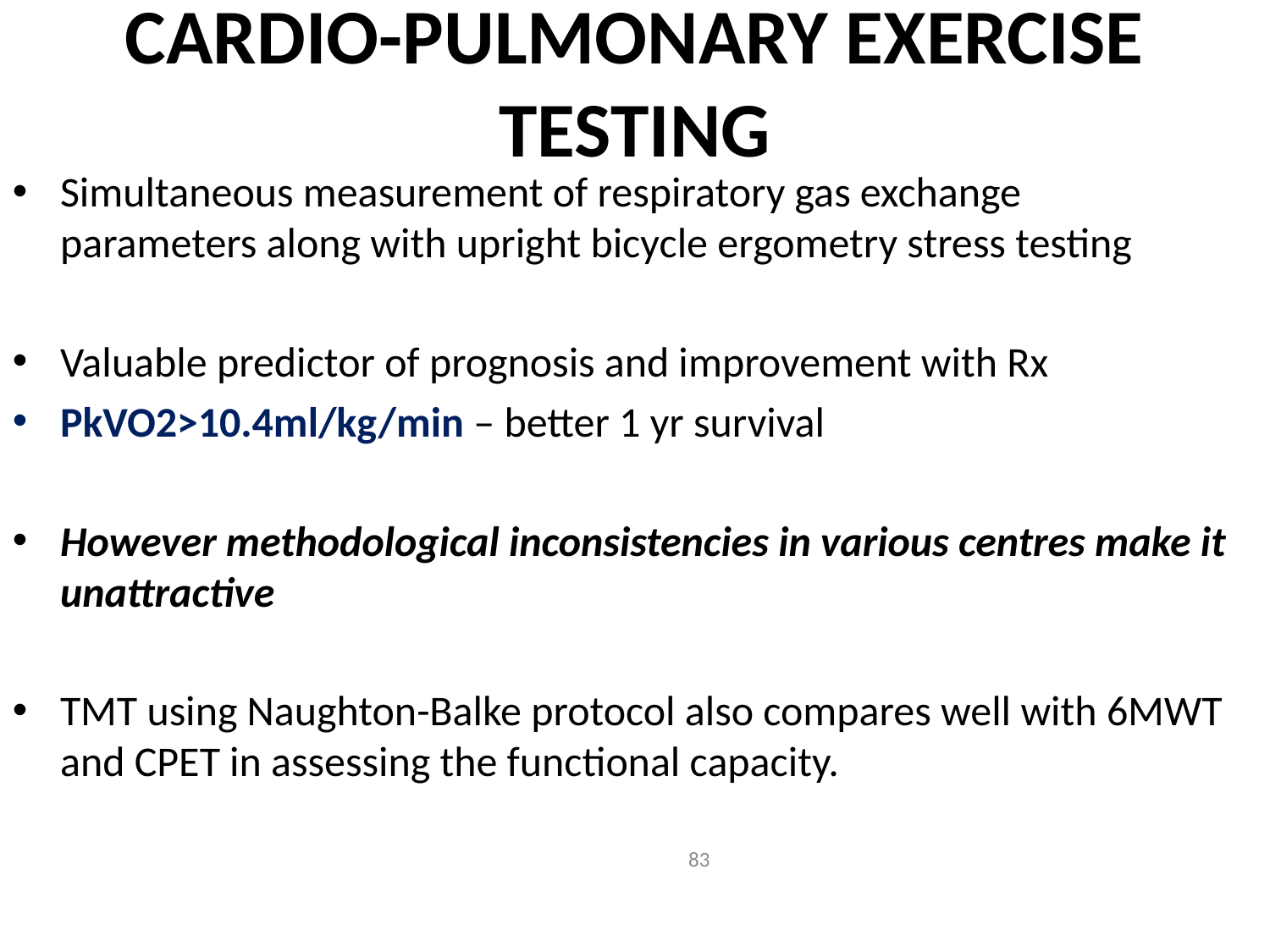

# CARDIO-PULMONARY EXERCISE TESTING
Simultaneous measurement of respiratory gas exchange parameters along with upright bicycle ergometry stress testing

Valuable predictor of prognosis and improvement with Rx
PkVO2>10.4ml/kg/min – better 1 yr survival

However methodological inconsistencies in various centres make it unattractive

TMT using Naughton-Balke protocol also compares well with 6MWT and CPET in assessing the functional capacity.
83